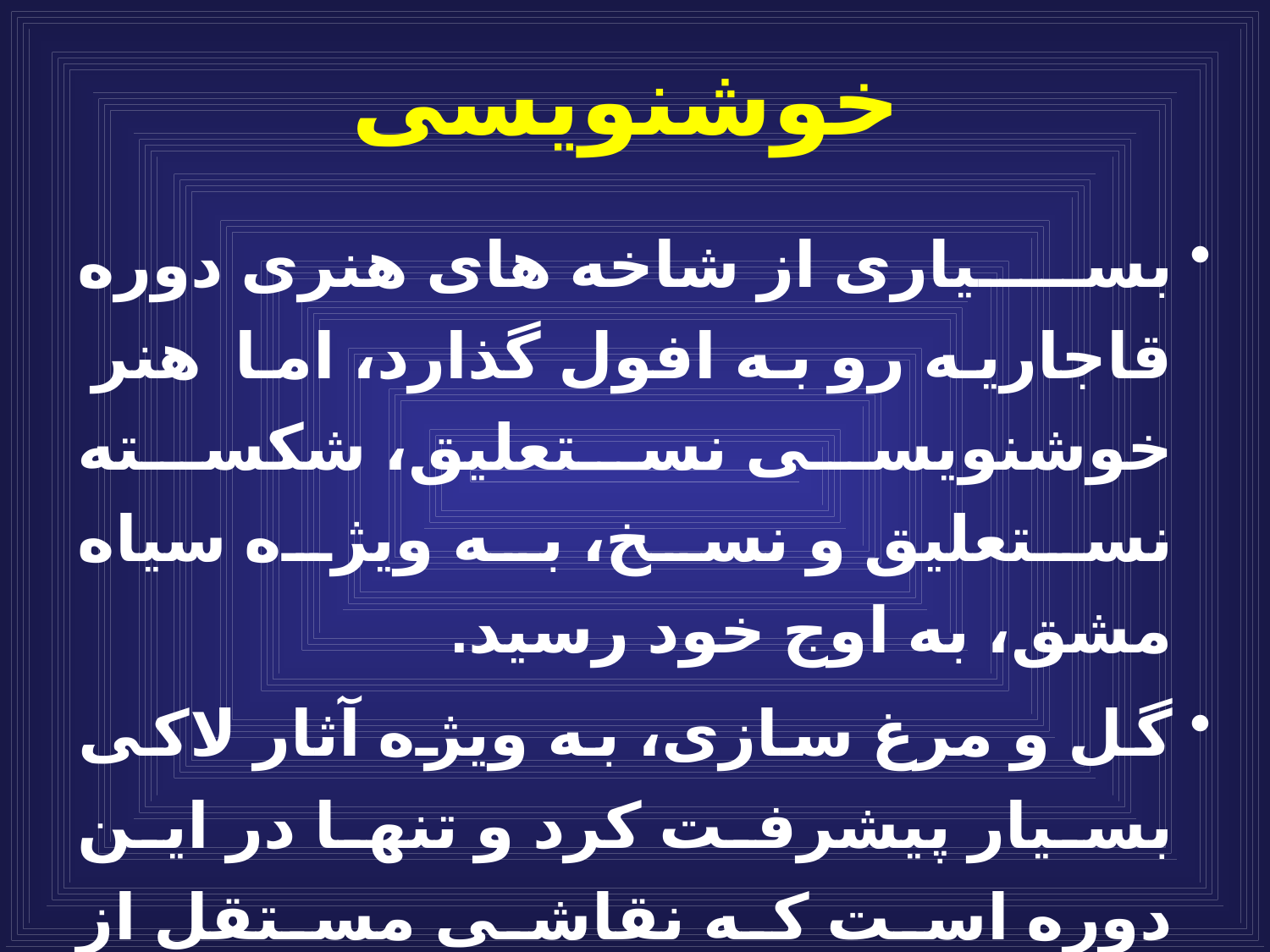

# خوشنویسی
بسيارى از شاخه هاى هنرى دوره قاجاريه رو به افول گذارد، اما هنر خوشنويسى نستعليق، شكسته نستعليق و نسخ، به ويژه سياه مشق، به اوج خود رسيد.
گل و مرغ سازى، به ويژه آثار لاكى بسيار پيشرفت كرد و تنها در اين دوره است كه نقاشى مستقل از كتاب و به صورت مكتبى ايرانى شكل گرفت.